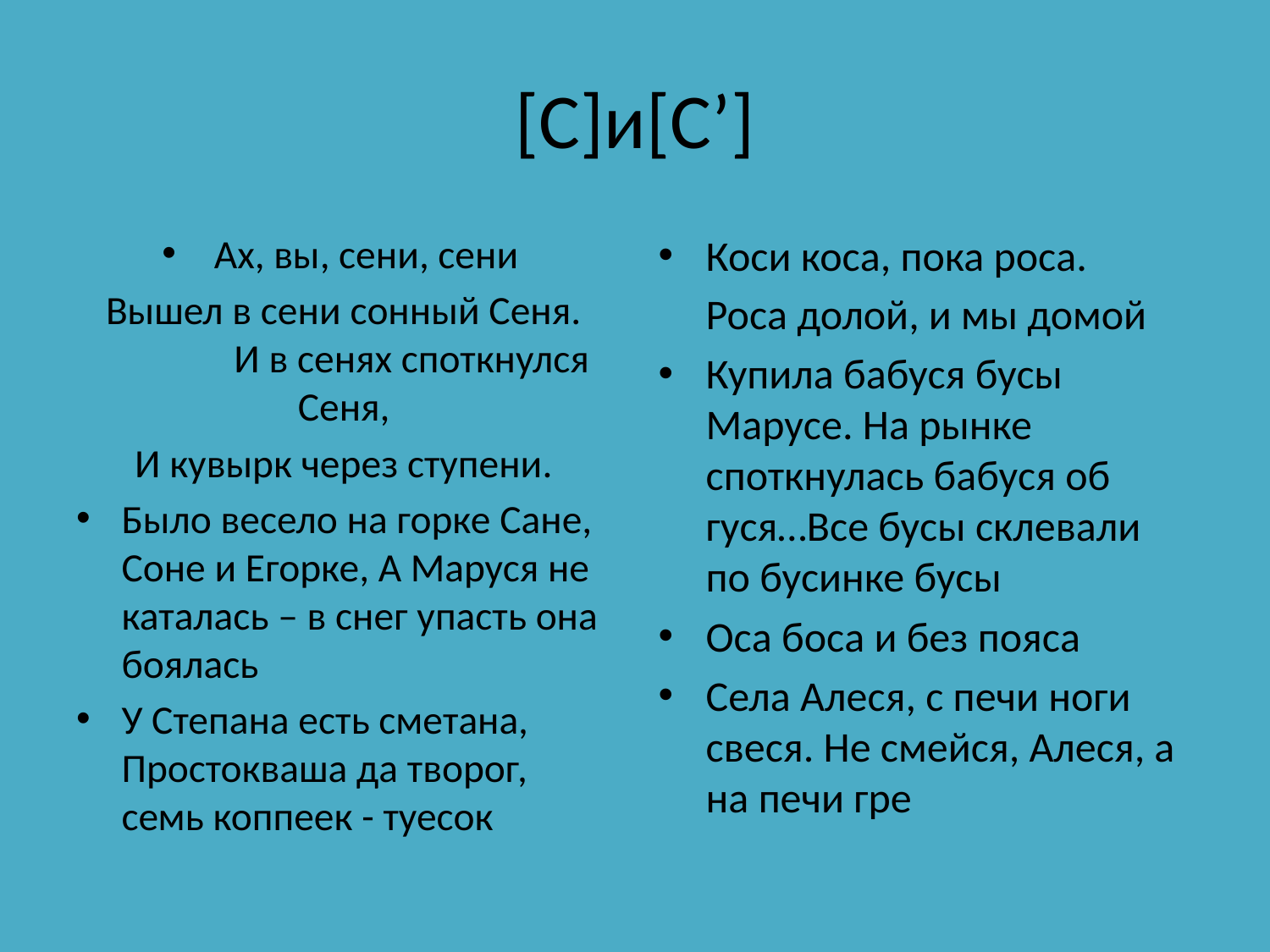

# [С]и[С’]
Ах, вы, сени, сени
   Вышел в сени сонный Сеня.                   И в сенях споткнулся Сеня,
И кувырк через ступени.
Было весело на горке Сане, Соне и Егорке, А Маруся не каталась – в снег упасть она боялась
У Степана есть сметана, Простокваша да творог, семь коппеек - туесок
Коси коса, пока роса.
     Роса долой, и мы домой
Купила бабуся бусы Марусе. На рынке споткнулась бабуся об гуся…Все бусы склевали по бусинке бусы
Оса боса и без пояса
Села Алеся, с печи ноги свеся. Не смейся, Алеся, а на печи гре